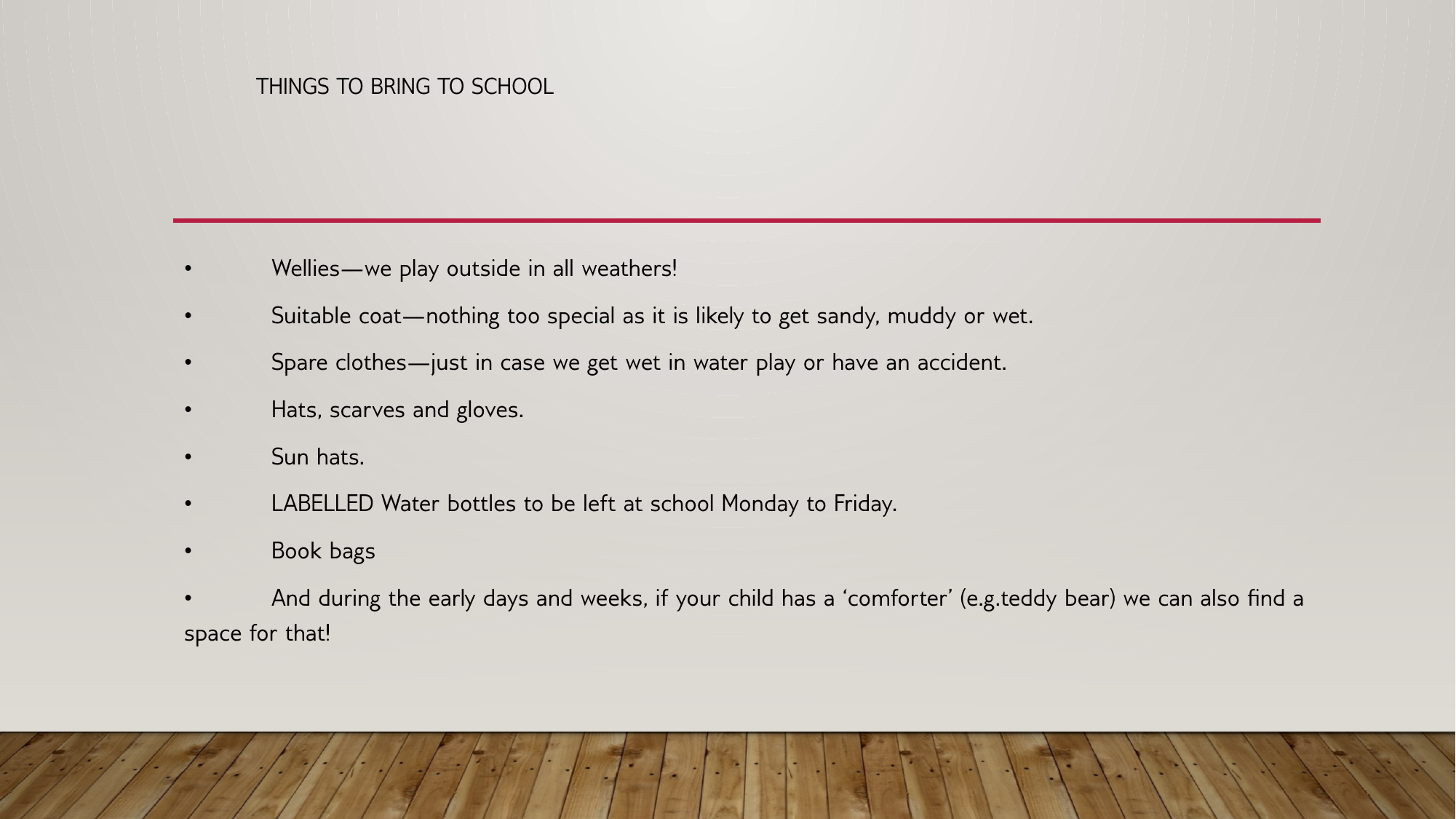

# Things to bring to school
•	Wellies—we play outside in all weathers!
•	Suitable coat—nothing too special as it is likely to get sandy, muddy or wet.
•	Spare clothes—just in case we get wet in water play or have an accident.
•	Hats, scarves and gloves.
•	Sun hats.
•	LABELLED Water bottles to be left at school Monday to Friday.
•	Book bags
•	And during the early days and weeks, if your child has a ‘comforter’ (e.g.teddy bear) we can also find a space for that!